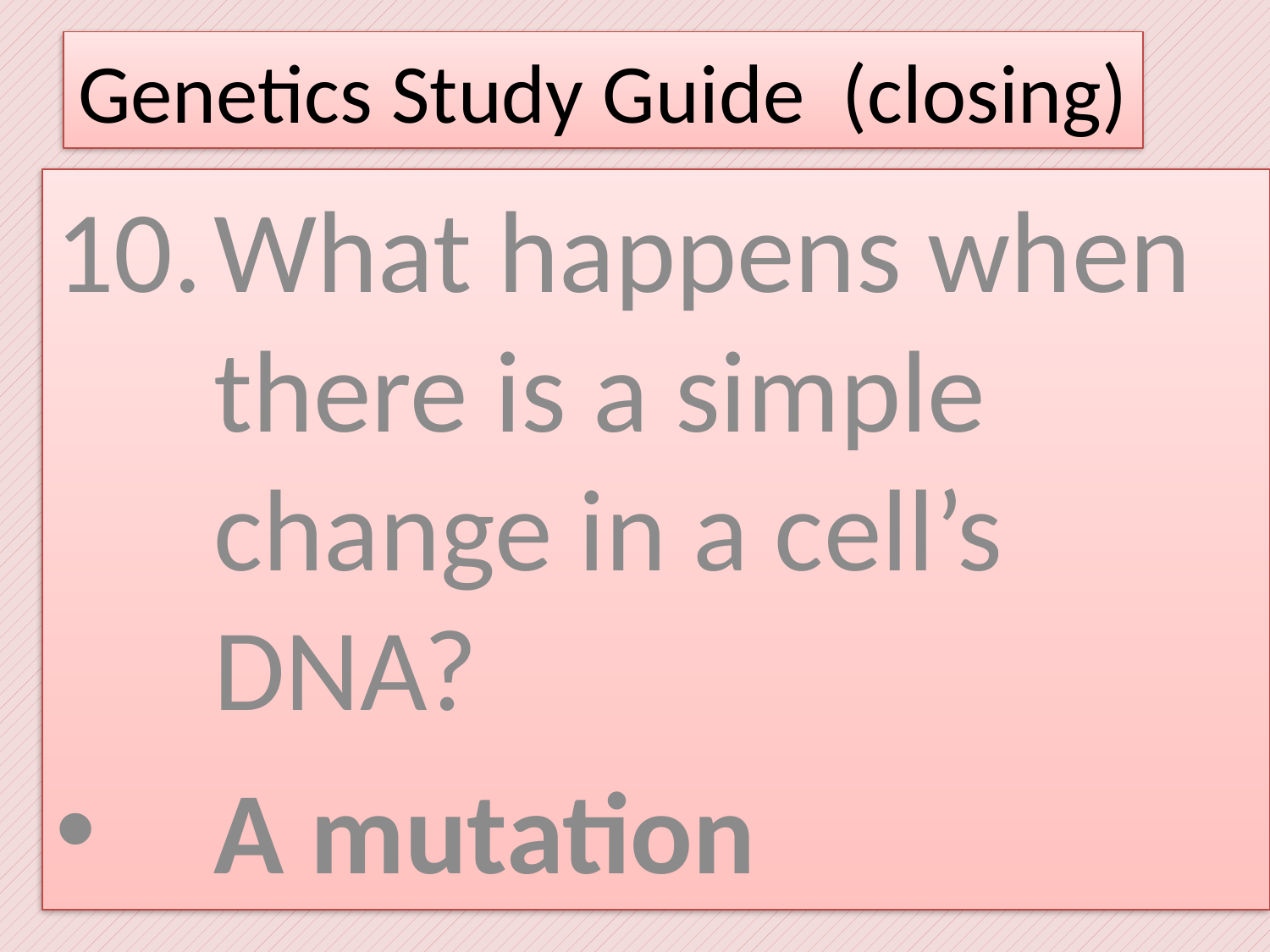

# Genetics Study Guide  (closing)
What happens when there is a simple change in a cell’s DNA?
A mutation